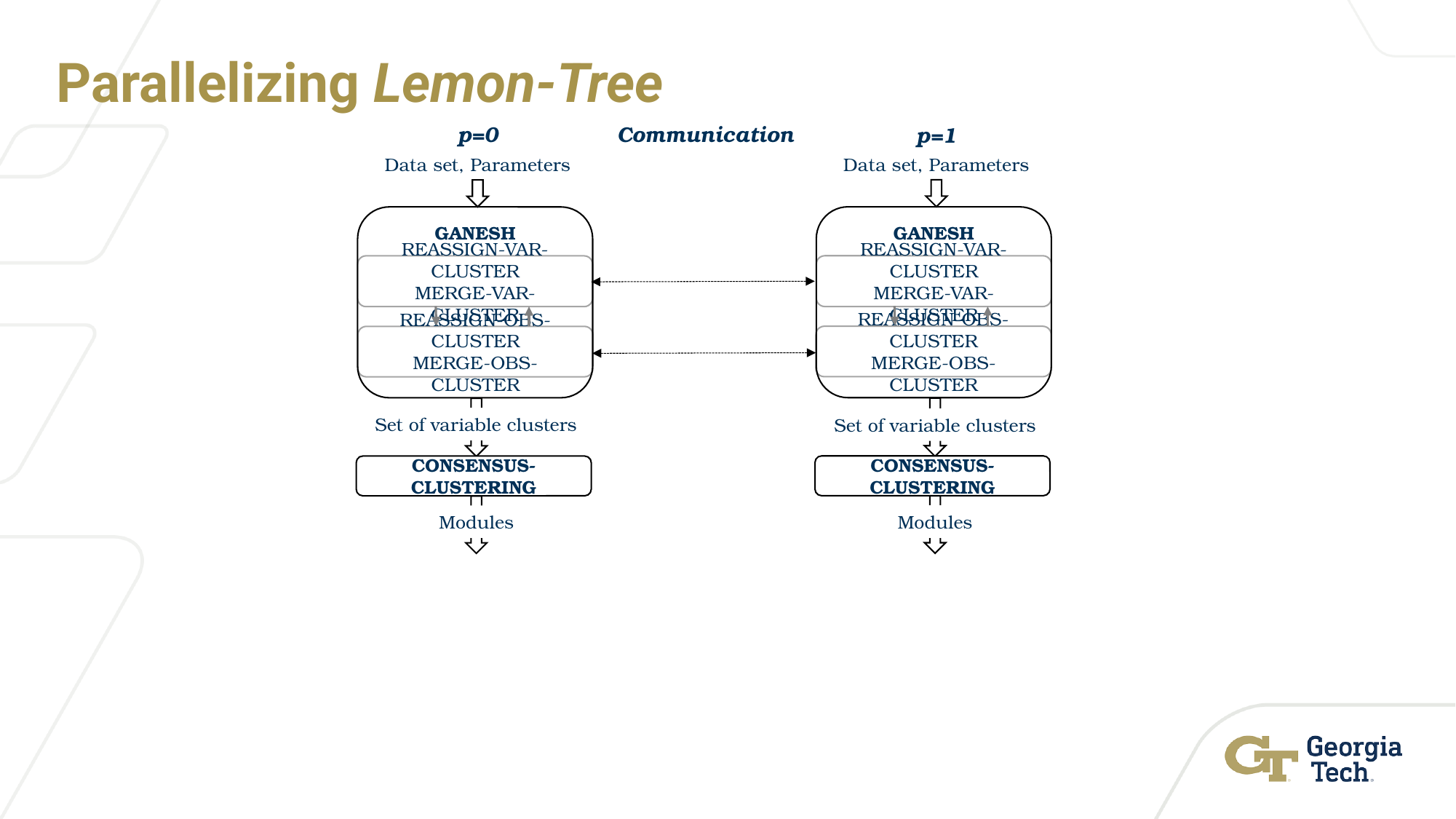

# Parallelizing Lemon-Tree
p=0
Communication
p=1
Data set, Parameters
Data set, Parameters

GaneSH
GaneSH
Reassign-Var-Cluster
Merge-Var-Cluster
Reassign-Var-Cluster
Merge-Var-Cluster
Reassign-Obs-Cluster
Merge-Obs-Cluster
Reassign-Obs-Cluster
Merge-Obs-Cluster

Set of variable clusters
Set of variable clusters
Consensus-Clustering
Consensus-Clustering

Modules
Modules